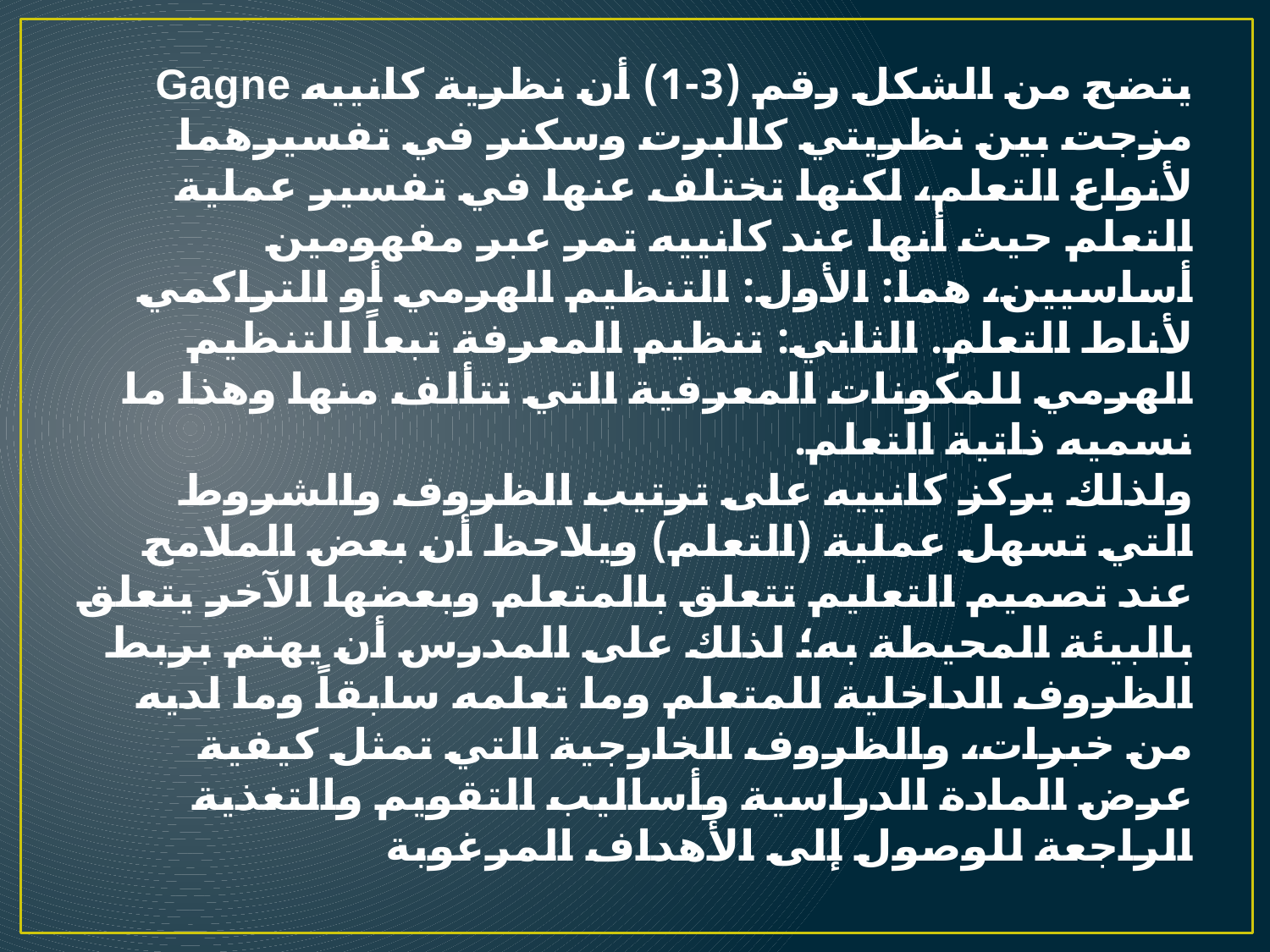

# يتضح من الشكل رقم (3-1) أن نظرية كانييه Gagne مزجت بين نظريتي كالبرت وسكنر في تفسيرهما لأنواع التعلم، لكنها تختلف عنها في تفسير عملية التعلم حيث أنها عند كانييه تمر عبر مفهومين أساسيين، هما: الأول: التنظيم الهرمي أو التراكمي لأناط التعلم. الثاني: تنظيم المعرفة تبعاً للتنظيم الهرمي للمكونات المعرفية التي تتألف منها وهذا ما نسميه ذاتية التعلم. ولذلك يركز كانييه على ترتيب الظروف والشروط التي تسهل عملية (التعلم) ويلاحظ أن بعض الملامح عند تصميم التعليم تتعلق بالمتعلم وبعضها الآخر يتعلق بالبيئة المحيطة به؛ لذلك على المدرس أن يهتم بربط الظروف الداخلية للمتعلم وما تعلمه سابقاً وما لديه من خبرات، والظروف الخارجية التي تمثل كيفية عرض المادة الدراسية وأساليب التقويم والتغذية الراجعة للوصول إلى الأهداف المرغوبة